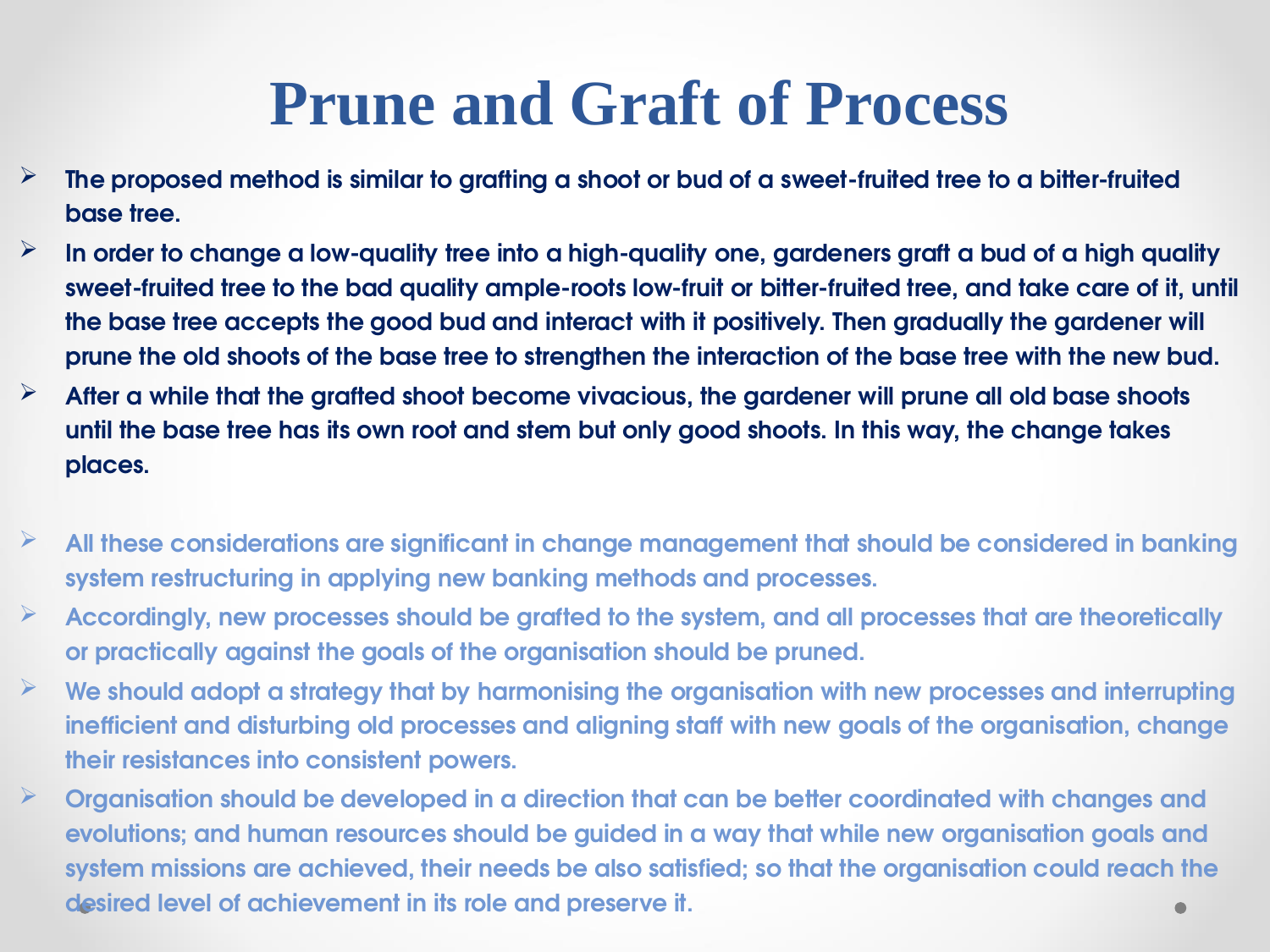

# Prune and Graft of Process
The proposed method is similar to grafting a shoot or bud of a sweet-fruited tree to a bitter-fruited base tree.
In order to change a low-quality tree into a high-quality one, gardeners graft a bud of a high quality sweet-fruited tree to the bad quality ample-roots low-fruit or bitter-fruited tree, and take care of it, until the base tree accepts the good bud and interact with it positively. Then gradually the gardener will prune the old shoots of the base tree to strengthen the interaction of the base tree with the new bud.
After a while that the grafted shoot become vivacious, the gardener will prune all old base shoots until the base tree has its own root and stem but only good shoots. In this way, the change takes places.

All these considerations are significant in change management that should be considered in banking system restructuring in applying new banking methods and processes.
Accordingly, new processes should be grafted to the system, and all processes that are theoretically or practically against the goals of the organisation should be pruned.
We should adopt a strategy that by harmonising the organisation with new processes and interrupting inefficient and disturbing old processes and aligning staff with new goals of the organisation, change their resistances into consistent powers.
Organisation should be developed in a direction that can be better coordinated with changes and evolutions; and human resources should be guided in a way that while new organisation goals and system missions are achieved, their needs be also satisfied; so that the organisation could reach the desired level of achievement in its role and preserve it.